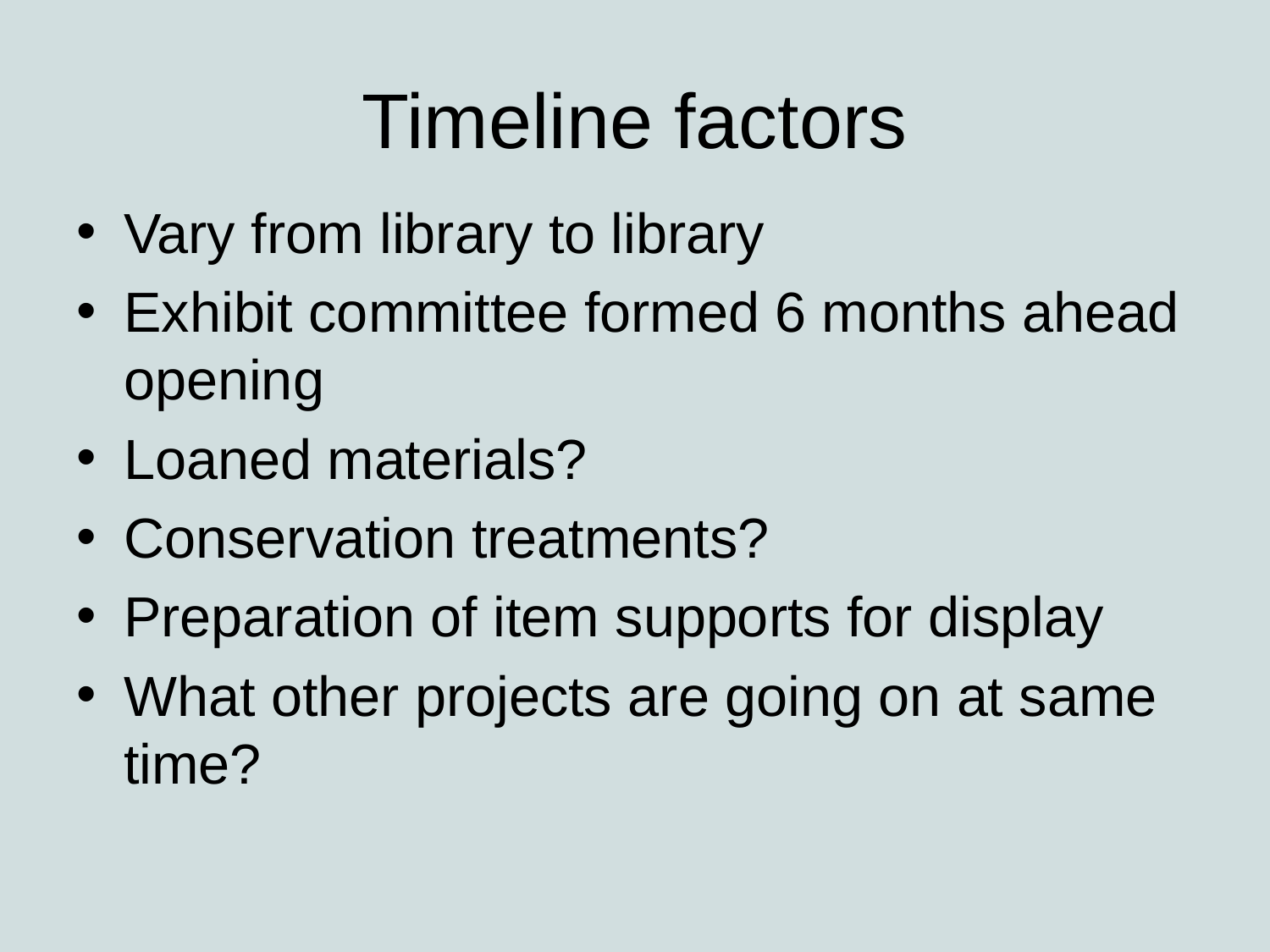

# Timeline factors
Vary from library to library
Exhibit committee formed 6 months ahead opening
Loaned materials?
Conservation treatments?
Preparation of item supports for display
What other projects are going on at same time?